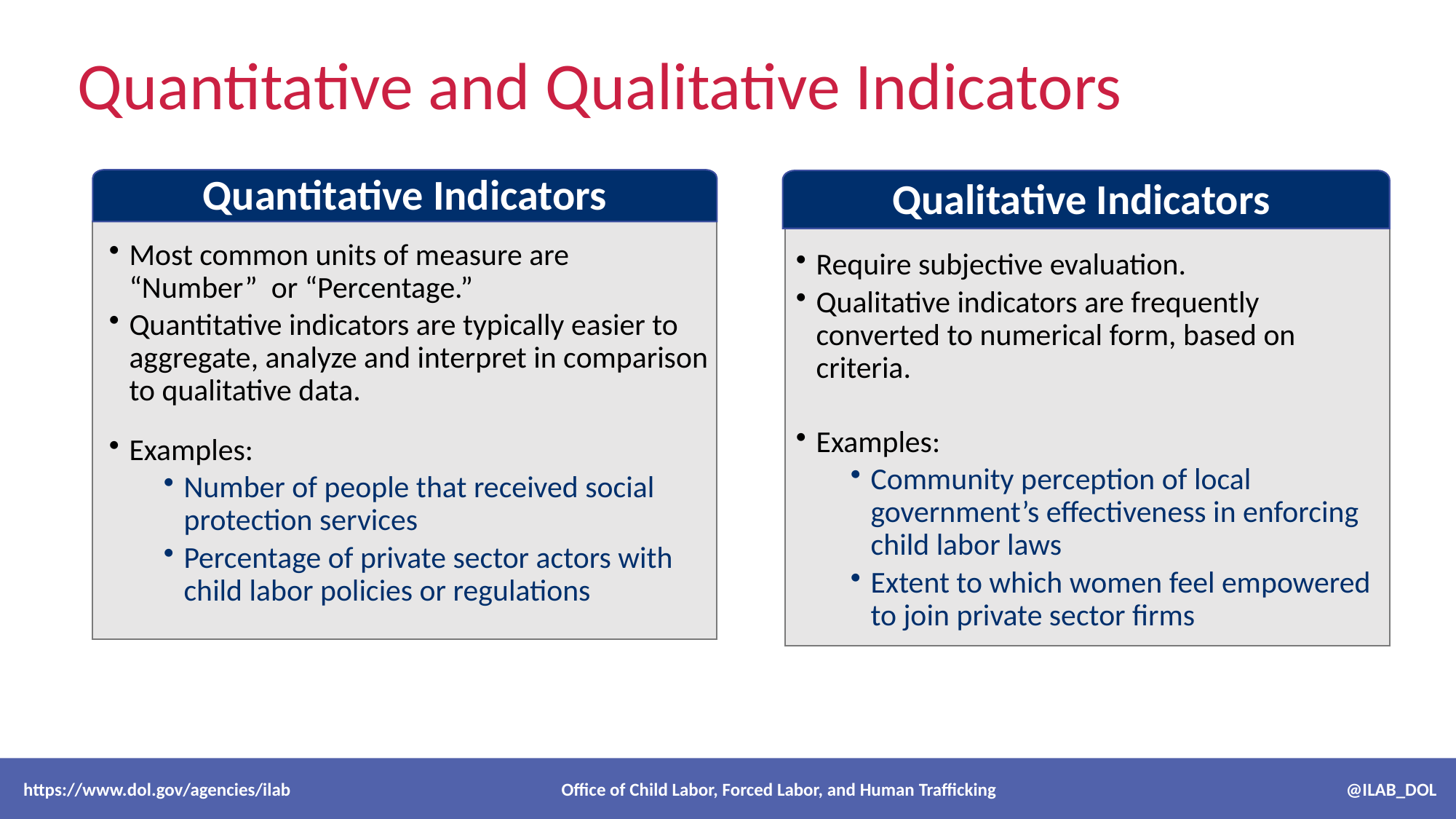

# Quantitative and Qualitative Indicators
Quantitative Indicators
Qualitative Indicators

Most common units of measure are            “Number”  or “Percentage.”
Quantitative indicators are typically easier to aggregate, analyze and interpret in comparison to qualitative data.

Examples:
Number of people that received social protection services
Percentage of private sector actors with child labor policies or regulations
Require subjective evaluation.
Qualitative indicators are frequently converted to numerical form, based on criteria.

Examples:
Community perception of local government’s effectiveness in enforcing child labor laws
Extent to which women feel empowered to join private sector firms
   https://www.dol.gov/agencies/ilab                                                                 Office of Child Labor, Forced Labor, and Human Trafficking                                                                                    @ILAB_DOL